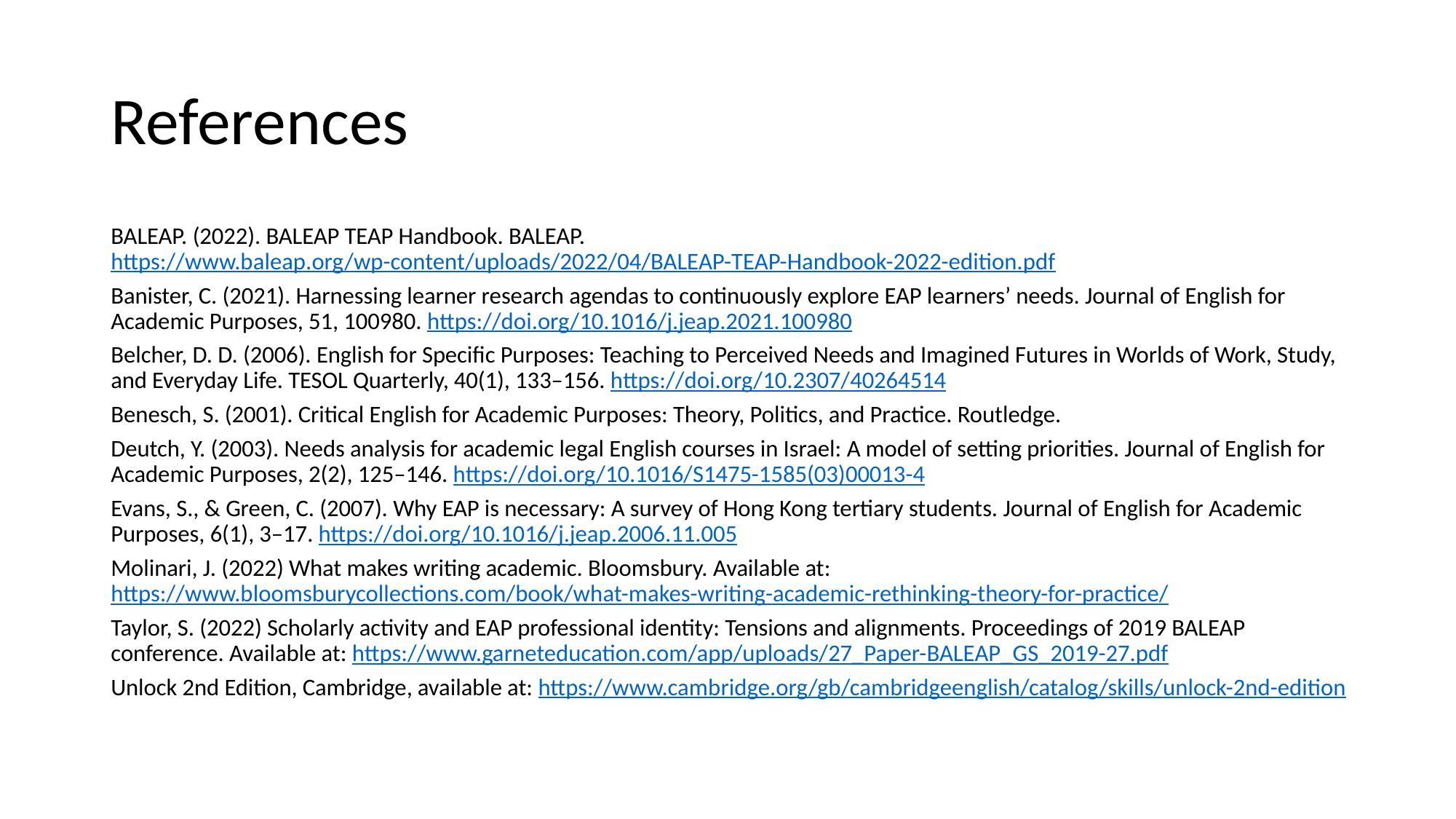

# References
BALEAP. (2022). BALEAP TEAP Handbook. BALEAP. https://www.baleap.org/wp-content/uploads/2022/04/BALEAP-TEAP-Handbook-2022-edition.pdf
Banister, C. (2021). Harnessing learner research agendas to continuously explore EAP learners’ needs. Journal of English for Academic Purposes, 51, 100980. https://doi.org/10.1016/j.jeap.2021.100980
Belcher, D. D. (2006). English for Specific Purposes: Teaching to Perceived Needs and Imagined Futures in Worlds of Work, Study, and Everyday Life. TESOL Quarterly, 40(1), 133–156. https://doi.org/10.2307/40264514
Benesch, S. (2001). Critical English for Academic Purposes: Theory, Politics, and Practice. Routledge.
Deutch, Y. (2003). Needs analysis for academic legal English courses in Israel: A model of setting priorities. Journal of English for Academic Purposes, 2(2), 125–146. https://doi.org/10.1016/S1475-1585(03)00013-4
Evans, S., & Green, C. (2007). Why EAP is necessary: A survey of Hong Kong tertiary students. Journal of English for Academic Purposes, 6(1), 3–17. https://doi.org/10.1016/j.jeap.2006.11.005
Molinari, J. (2022) What makes writing academic. Bloomsbury. Available at: https://www.bloomsburycollections.com/book/what-makes-writing-academic-rethinking-theory-for-practice/
Taylor, S. (2022) Scholarly activity and EAP professional identity: Tensions and alignments. Proceedings of 2019 BALEAP conference. Available at: https://www.garneteducation.com/app/uploads/27_Paper-BALEAP_GS_2019-27.pdf
Unlock 2nd Edition, Cambridge, available at: https://www.cambridge.org/gb/cambridgeenglish/catalog/skills/unlock-2nd-edition